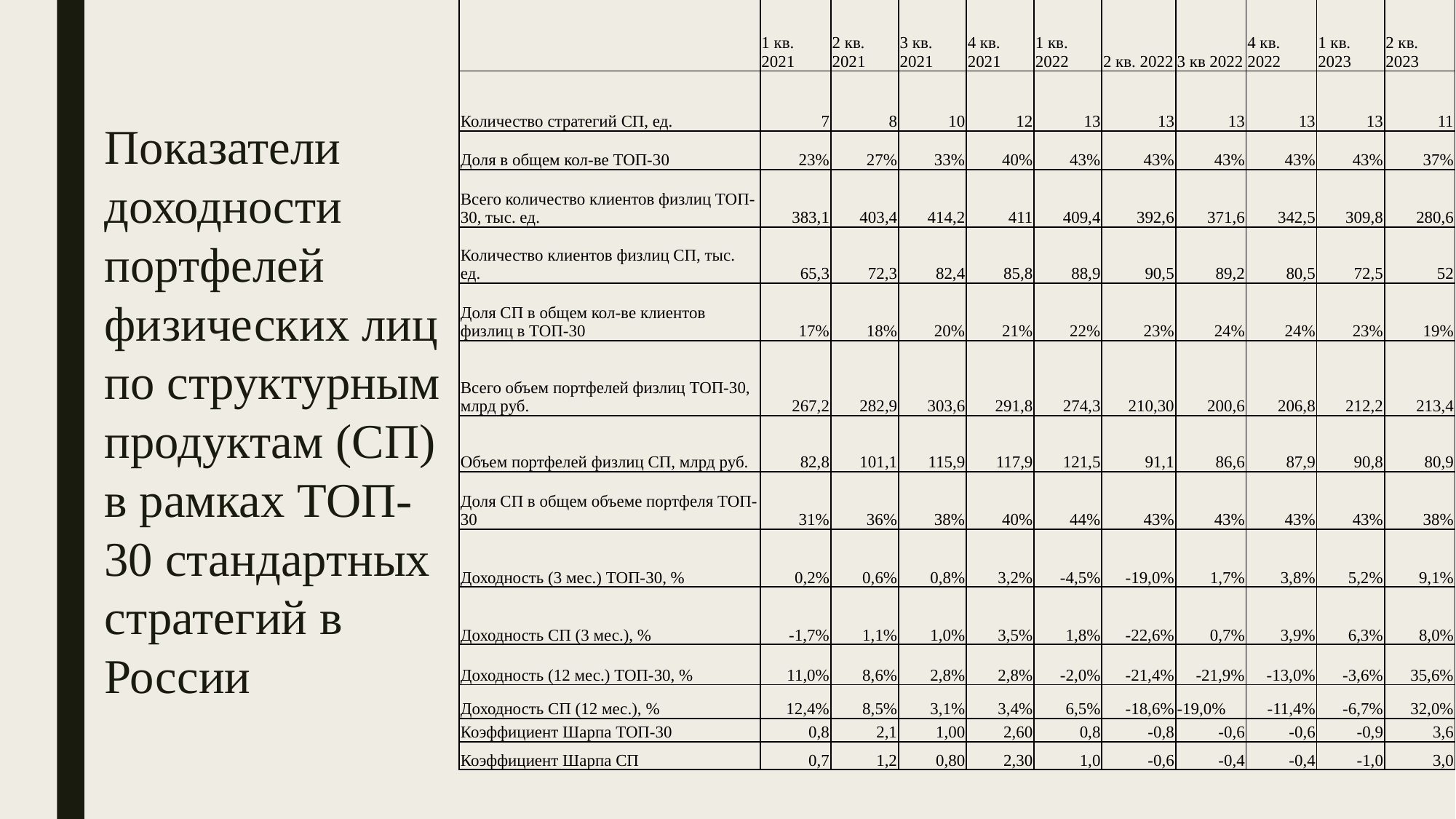

|  | 1 кв. 2021 | 2 кв. 2021 | 3 кв. 2021 | 4 кв. 2021 | 1 кв. 2022 | 2 кв. 2022 | 3 кв 2022 | 4 кв. 2022 | 1 кв. 2023 | 2 кв. 2023 |
| --- | --- | --- | --- | --- | --- | --- | --- | --- | --- | --- |
| Количество стратегий СП, ед. | 7 | 8 | 10 | 12 | 13 | 13 | 13 | 13 | 13 | 11 |
| Доля в общем кол-ве ТОП-30 | 23% | 27% | 33% | 40% | 43% | 43% | 43% | 43% | 43% | 37% |
| Всего количество клиентов физлиц ТОП-30, тыс. ед. | 383,1 | 403,4 | 414,2 | 411 | 409,4 | 392,6 | 371,6 | 342,5 | 309,8 | 280,6 |
| Количество клиентов физлиц СП, тыс. ед. | 65,3 | 72,3 | 82,4 | 85,8 | 88,9 | 90,5 | 89,2 | 80,5 | 72,5 | 52 |
| Доля СП в общем кол-ве клиентов физлиц в ТОП-30 | 17% | 18% | 20% | 21% | 22% | 23% | 24% | 24% | 23% | 19% |
| Всего объем портфелей физлиц ТОП-30, млрд руб. | 267,2 | 282,9 | 303,6 | 291,8 | 274,3 | 210,30 | 200,6 | 206,8 | 212,2 | 213,4 |
| Объем портфелей физлиц СП, млрд руб. | 82,8 | 101,1 | 115,9 | 117,9 | 121,5 | 91,1 | 86,6 | 87,9 | 90,8 | 80,9 |
| Доля СП в общем объеме портфеля ТОП-30 | 31% | 36% | 38% | 40% | 44% | 43% | 43% | 43% | 43% | 38% |
| Доходность (3 мес.) ТОП-30, % | 0,2% | 0,6% | 0,8% | 3,2% | -4,5% | -19,0% | 1,7% | 3,8% | 5,2% | 9,1% |
| Доходность СП (3 мес.), % | -1,7% | 1,1% | 1,0% | 3,5% | 1,8% | -22,6% | 0,7% | 3,9% | 6,3% | 8,0% |
| Доходность (12 мес.) ТОП-30, % | 11,0% | 8,6% | 2,8% | 2,8% | -2,0% | -21,4% | -21,9% | -13,0% | -3,6% | 35,6% |
| Доходность СП (12 мес.), % | 12,4% | 8,5% | 3,1% | 3,4% | 6,5% | -18,6% | -19,0% | -11,4% | -6,7% | 32,0% |
| Коэффициент Шарпа ТОП-30 | 0,8 | 2,1 | 1,00 | 2,60 | 0,8 | -0,8 | -0,6 | -0,6 | -0,9 | 3,6 |
| Коэффициент Шарпа СП | 0,7 | 1,2 | 0,80 | 2,30 | 1,0 | -0,6 | -0,4 | -0,4 | -1,0 | 3,0 |
# Показатели доходности портфелей физических лиц по структурным продуктам (СП) в рамках ТОП-30 стандартных стратегий в России